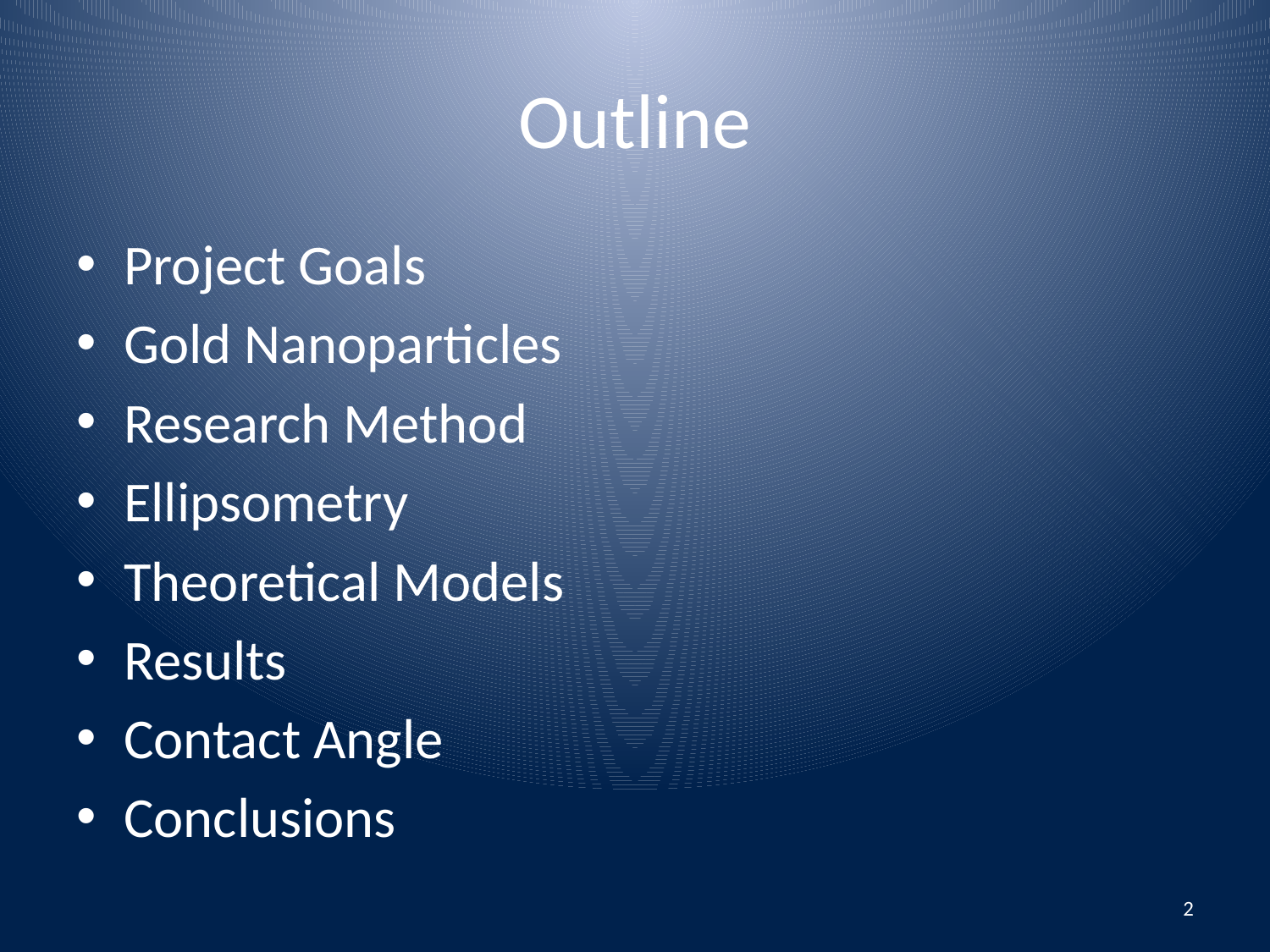

# Outline
Project Goals
Gold Nanoparticles
Research Method
Ellipsometry
Theoretical Models
Results
Contact Angle
Conclusions
2